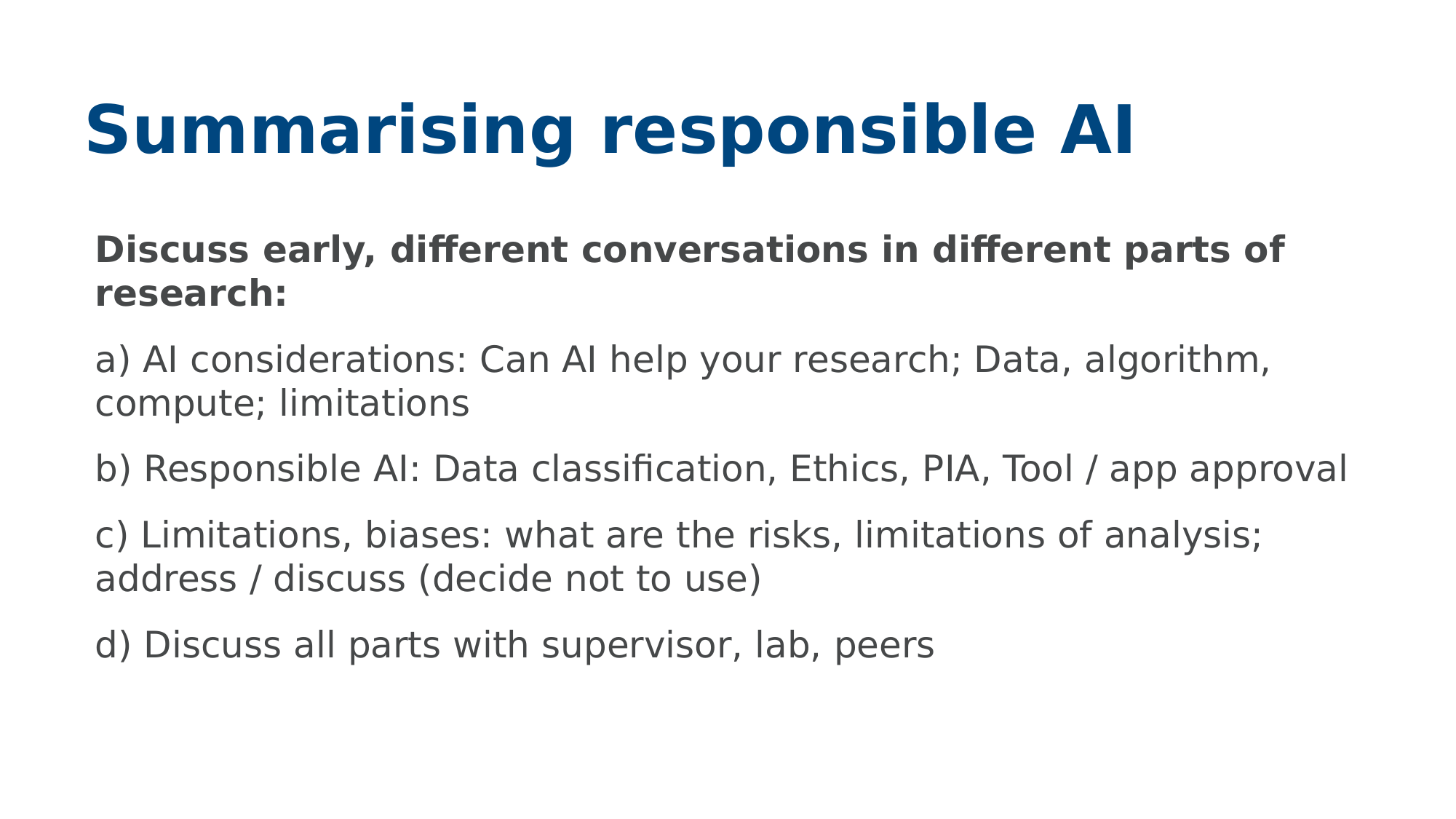

Summarising responsible AI
Discuss early, different conversations in different parts of research:
a) AI considerations: Can AI help your research; Data, algorithm, compute; limitations
b) Responsible AI: Data classification, Ethics, PIA, Tool / app approval
c) Limitations, biases: what are the risks, limitations of analysis; address / discuss (decide not to use)
d) Discuss all parts with supervisor, lab, peers